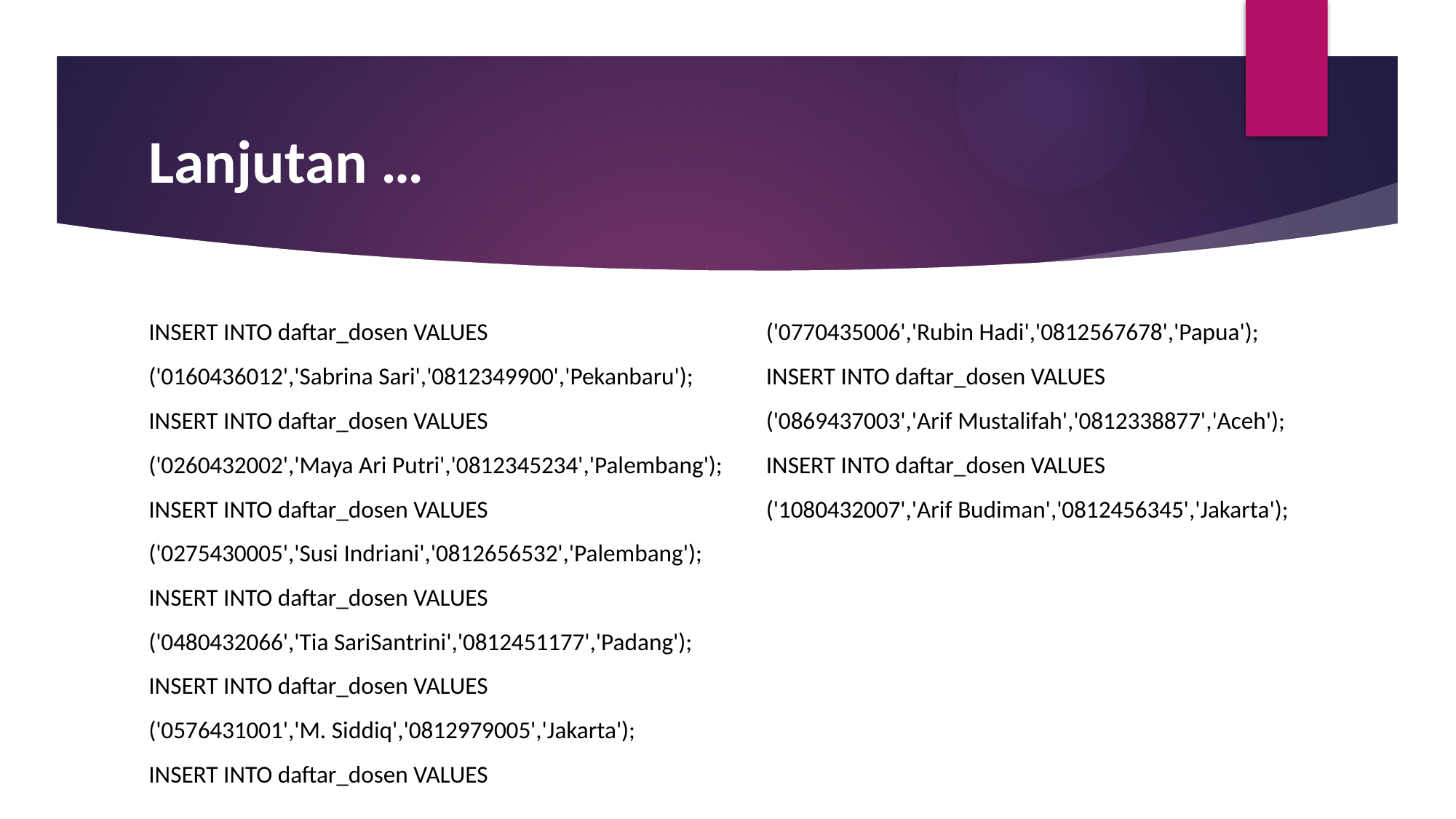

# Lanjutan …
INSERT INTO daftar_dosen VALUES
('0160436012','Sabrina Sari','0812349900','Pekanbaru');
INSERT INTO daftar_dosen VALUES
('0260432002','Maya Ari Putri','0812345234','Palembang');
INSERT INTO daftar_dosen VALUES
('0275430005','Susi Indriani','0812656532','Palembang');
INSERT INTO daftar_dosen VALUES
('0480432066','Tia SariSantrini','0812451177','Padang');
INSERT INTO daftar_dosen VALUES
('0576431001','M. Siddiq','0812979005','Jakarta');
INSERT INTO daftar_dosen VALUES
('0770435006','Rubin Hadi','0812567678','Papua');
INSERT INTO daftar_dosen VALUES
('0869437003','Arif Mustalifah','0812338877','Aceh');
INSERT INTO daftar_dosen VALUES
('1080432007','Arif Budiman','0812456345','Jakarta');